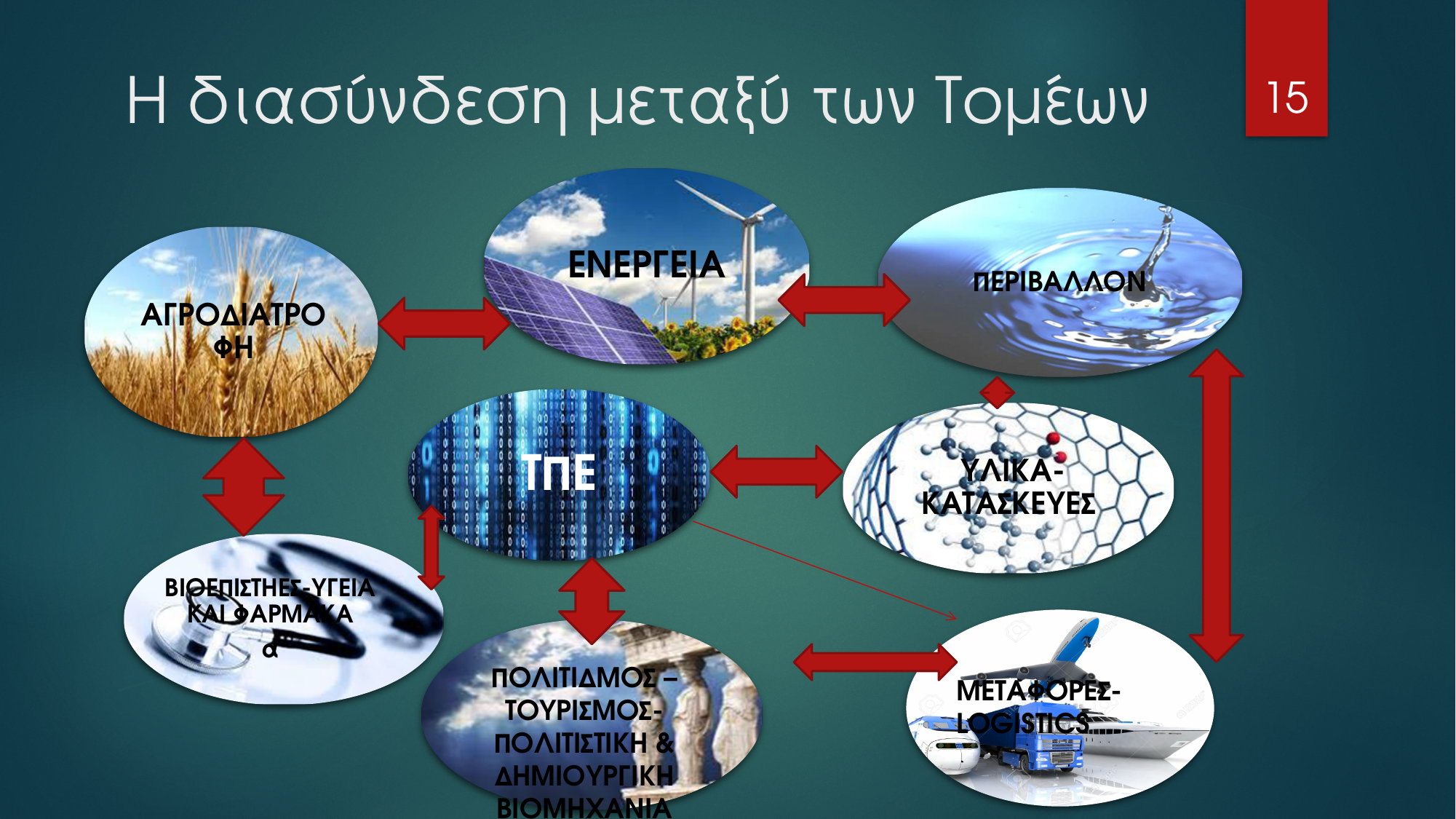

15
# Η διασύνδεση μεταξύ των Τομέων

EΝΕΡΓΕΙΑ

ΠΕΡΙΒΑΛΛΟΝ

ΑΓΡΟΔΙΑΤΡΟΦΗ

ΤΠΕ

ΥΥΛΙΚΑ-ΚΑΤΑΣΚΕΥΕΣ

ΒΙΟΕΠΙΣΤΗΕΣ-ΥΓΕΙΑ ΚΑΙ ΦΑΡΜΑΚΑ
α

Transport and logistics

ΠΟΛΙΤΙΔΜΟΣ – ΤΟΥΡΙΣΜΟΣ-ΠΟΛΙΤΙΣΤΙΚΗ & ΔΗΜΙΟΥΡΓΙΚΗ ΒΙΟΜΗΧΑΝΙΑ

ΜΕΤΑΦΟΡΕΣ-LOGISTICS